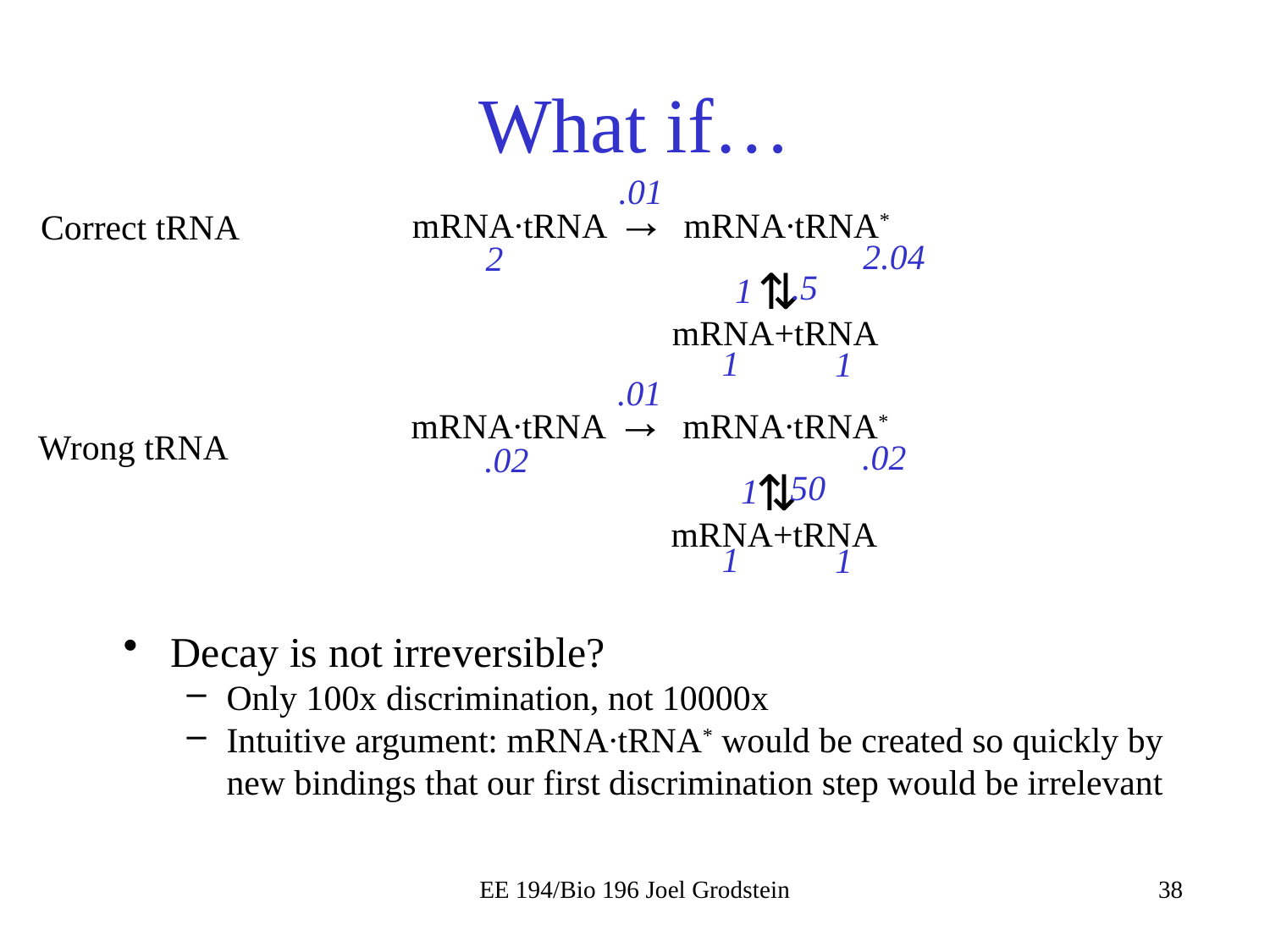

# What if…
.01
mRNA∙tRNA →  mRNA∙tRNA*
Correct tRNA
2.04
2
⇅
.5
1
mRNA+tRNA
1
1
.01
mRNA∙tRNA →  mRNA∙tRNA*
Wrong tRNA
.02
.02
⇅
50
1
mRNA+tRNA
1
1
Decay is not irreversible?
Only 100x discrimination, not 10000x
Intuitive argument: mRNA∙tRNA* would be created so quickly by new bindings that our first discrimination step would be irrelevant
EE 194/Bio 196 Joel Grodstein